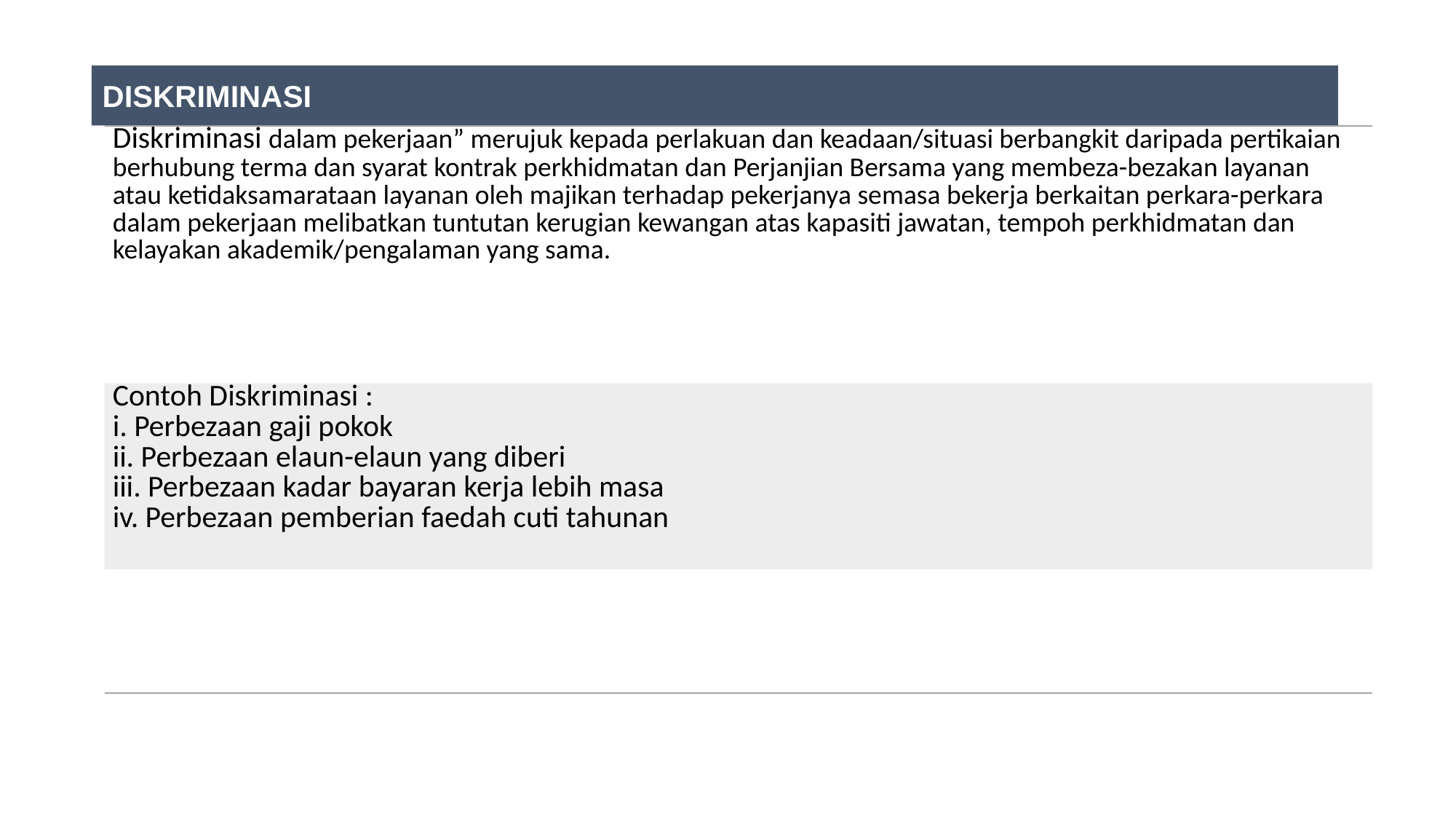

DISKRIMINASI
| Diskriminasi dalam pekerjaan” merujuk kepada perlakuan dan keadaan/situasi berbangkit daripada pertikaian berhubung terma dan syarat kontrak perkhidmatan dan Perjanjian Bersama yang membeza-bezakan layanan atau ketidaksamarataan layanan oleh majikan terhadap pekerjanya semasa bekerja berkaitan perkara-perkara dalam pekerjaan melibatkan tuntutan kerugian kewangan atas kapasiti jawatan, tempoh perkhidmatan dan kelayakan akademik/pengalaman yang sama. |
| --- |
| Contoh Diskriminasi : i. Perbezaan gaji pokok ii. Perbezaan elaun-elaun yang diberi iii. Perbezaan kadar bayaran kerja lebih masa iv. Perbezaan pemberian faedah cuti tahunan |
|  |